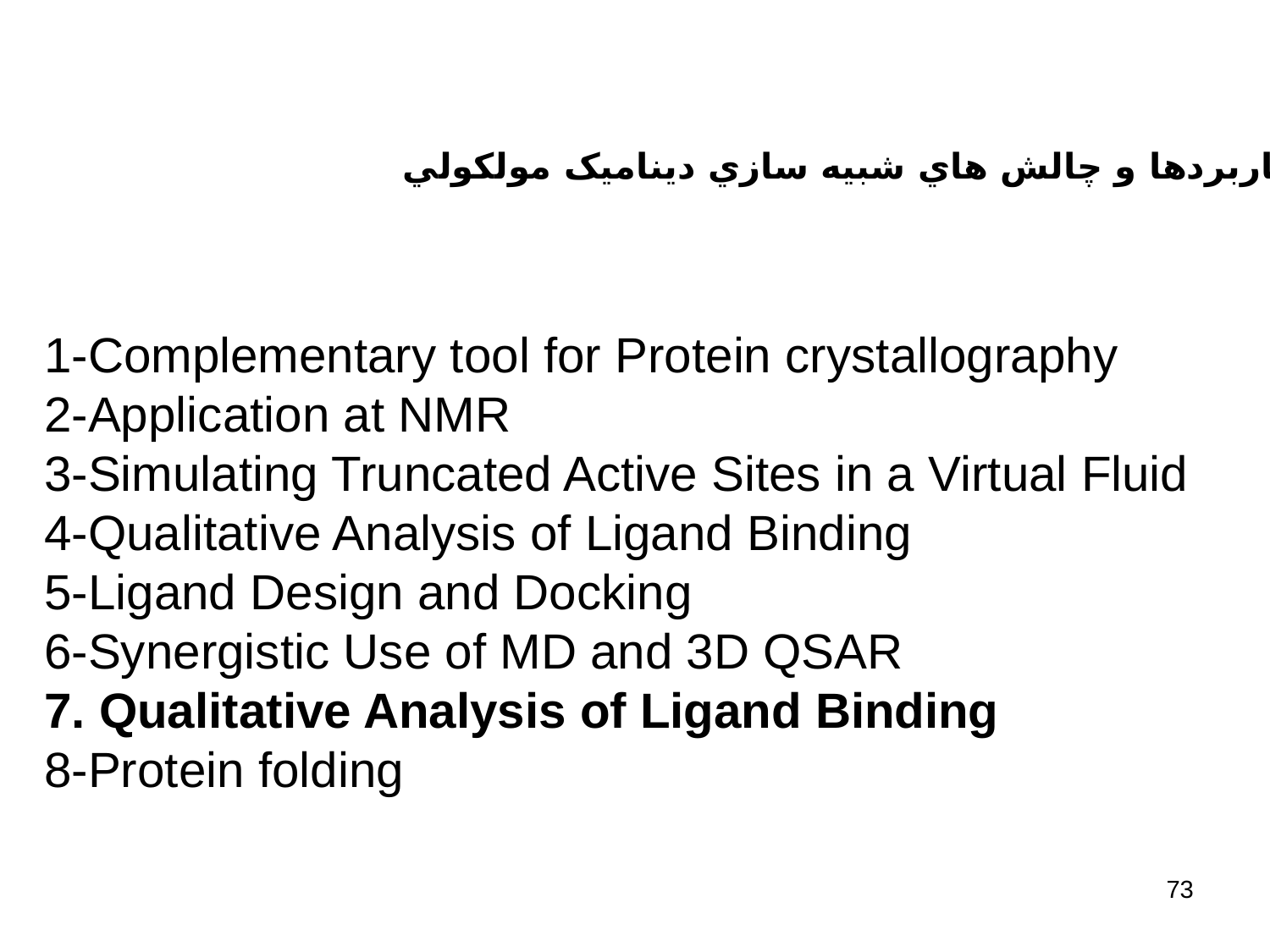

کاربردها و چالش هاي شبيه سازي ديناميک مولکولي
1-Complementary tool for Protein crystallography
2-Application at NMR
3-Simulating Truncated Active Sites in a Virtual Fluid
4-Qualitative Analysis of Ligand Binding
5-Ligand Design and Docking
6-Synergistic Use of MD and 3D QSAR
7. Qualitative Analysis of Ligand Binding
8-Protein folding

73